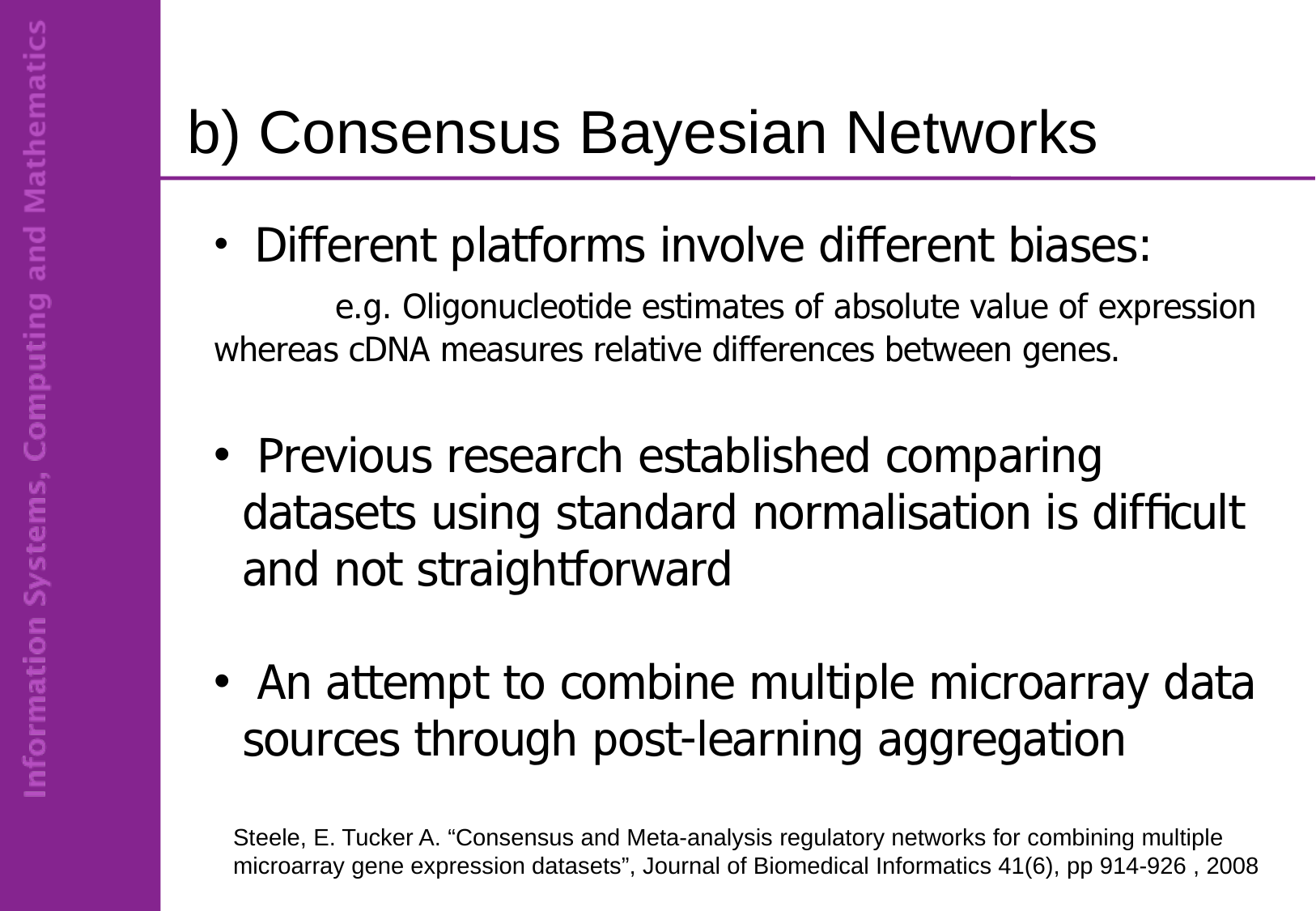

# b) Consensus Bayesian Networks
 Different platforms involve different biases:
	e.g. Oligonucleotide estimates of absolute value of expression whereas cDNA measures relative differences between genes.

 Previous research established comparing datasets using standard normalisation is difficult and not straightforward

 An attempt to combine multiple microarray data sources through post-learning aggregation

Steele, E. Tucker A. “Consensus and Meta-analysis regulatory networks for combining multiple microarray gene expression datasets”, Journal of Biomedical Informatics 41(6), pp 914-926 , 2008